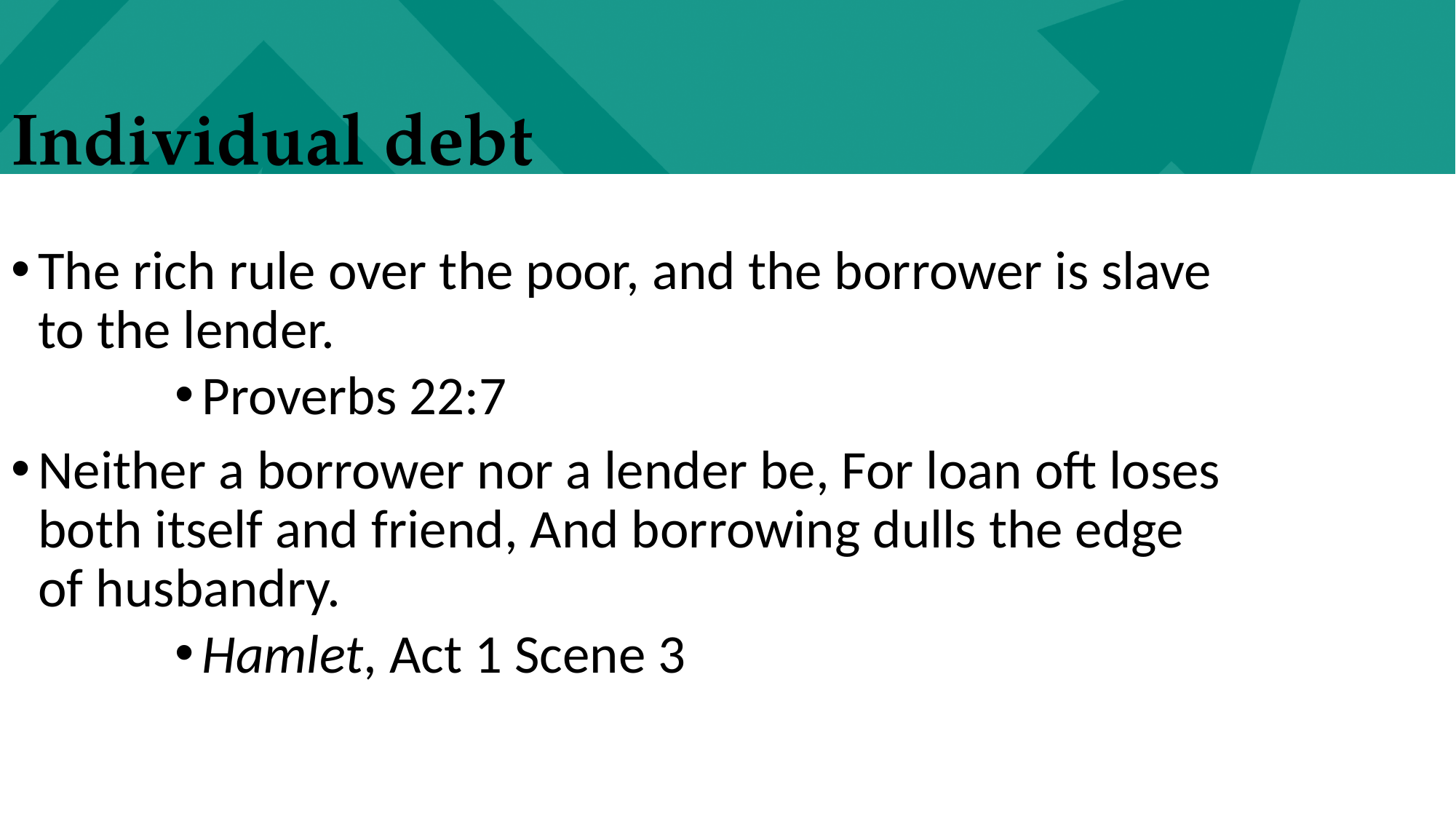

Individual debt
The rich rule over the poor, and the borrower is slave to the lender.
Proverbs 22:7
Neither a borrower nor a lender be, For loan oft loses both itself and friend, And borrowing dulls the edge of husbandry.
Hamlet, Act 1 Scene 3